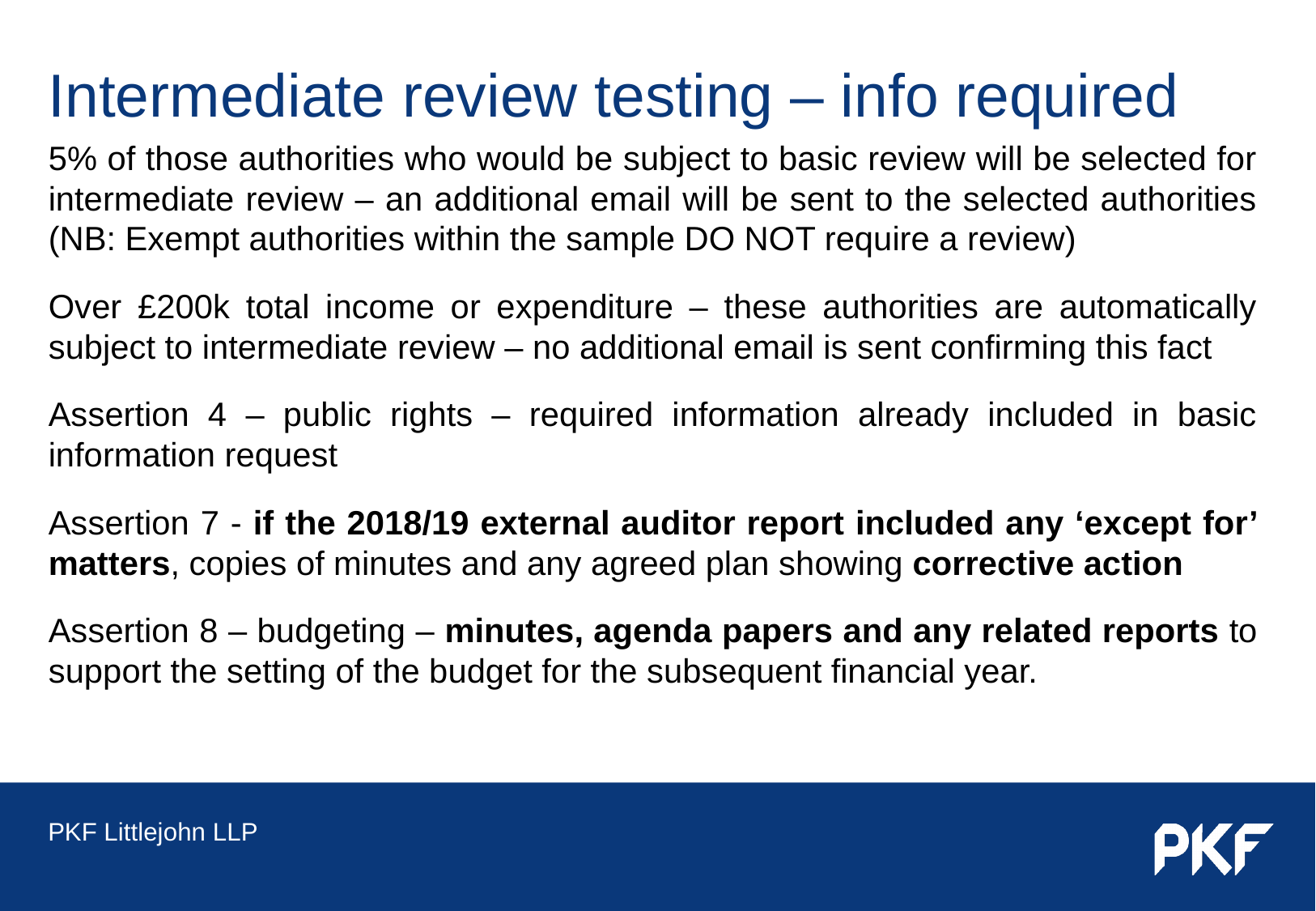

# Intermediate review testing – info required
5% of those authorities who would be subject to basic review will be selected for intermediate review – an additional email will be sent to the selected authorities (NB: Exempt authorities within the sample DO NOT require a review)
Over £200k total income or expenditure – these authorities are automatically subject to intermediate review – no additional email is sent confirming this fact
Assertion 4 – public rights – required information already included in basic information request
Assertion 7 - if the 2018/19 external auditor report included any ‘except for’ matters, copies of minutes and any agreed plan showing corrective action
Assertion 8 – budgeting – minutes, agenda papers and any related reports to support the setting of the budget for the subsequent financial year.